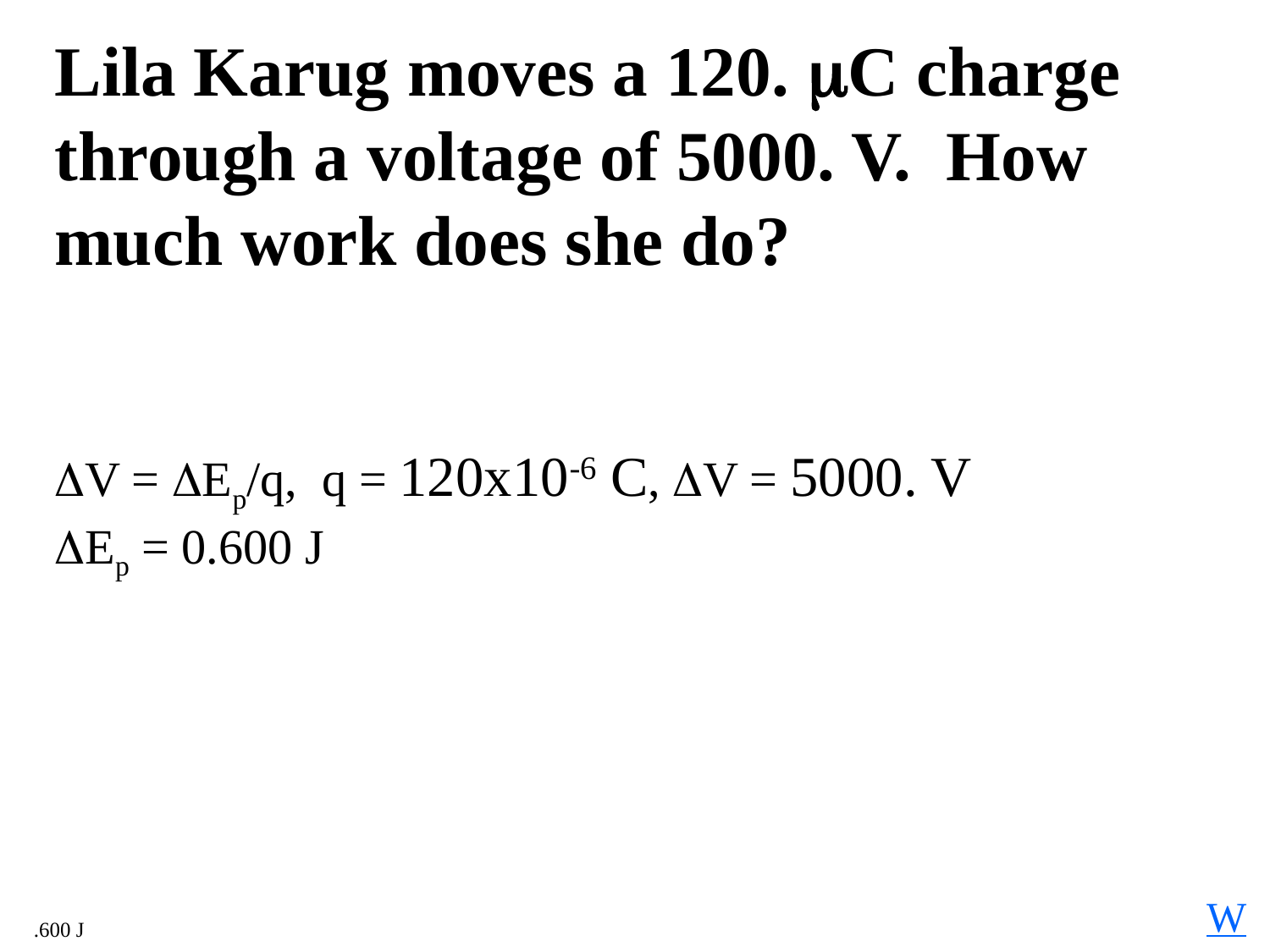

Lila Karug moves a 120. μC charge through a voltage of 5000. V.  How much work does she do?
ΔV = ΔEp/q,  q = 120x10-6 C, ΔV = 5000. V
ΔEp = 0.600 J
W
.600 J